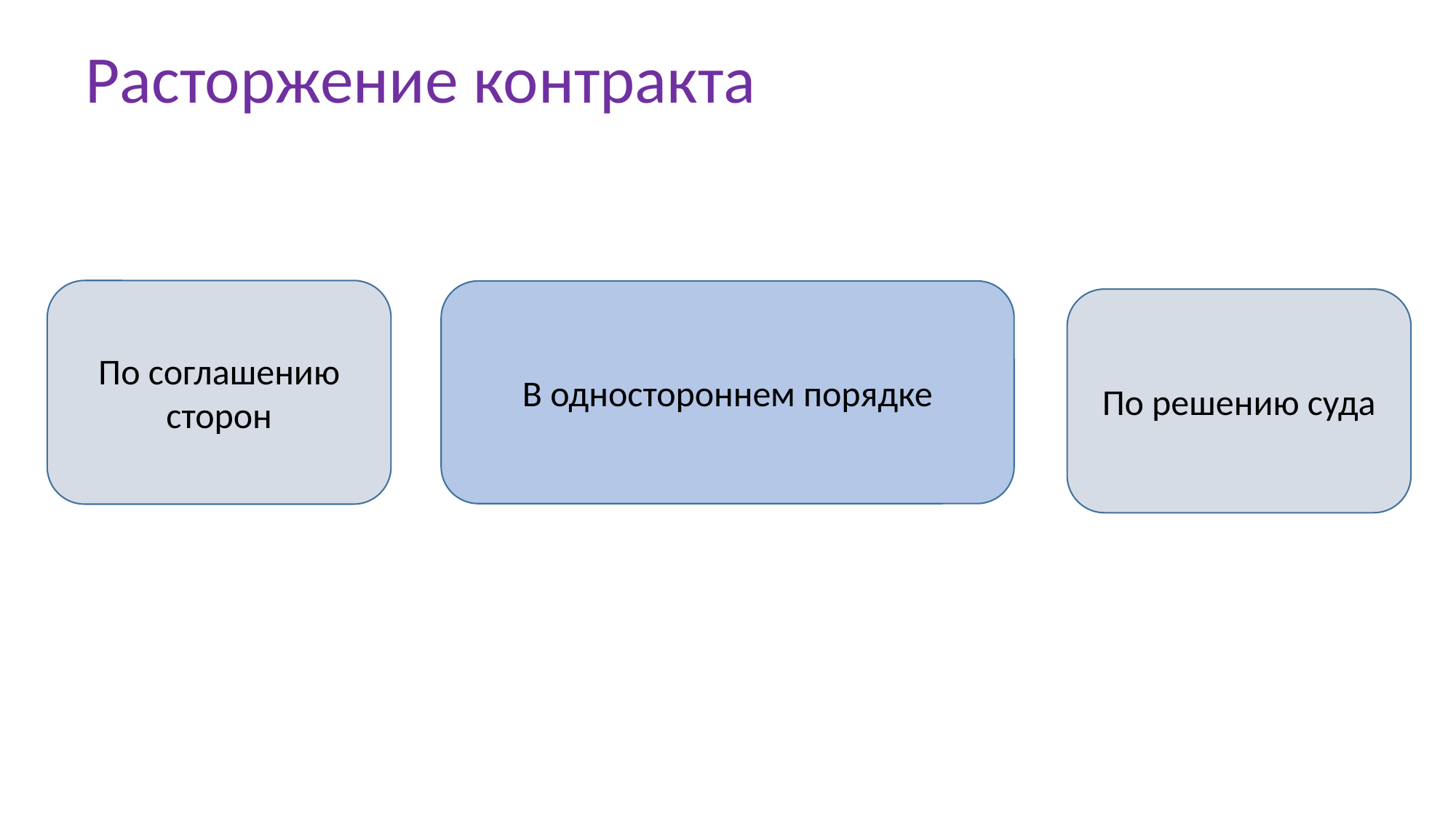

# Расторжение контракта
По соглашению сторон
В одностороннем порядке
По решению суда